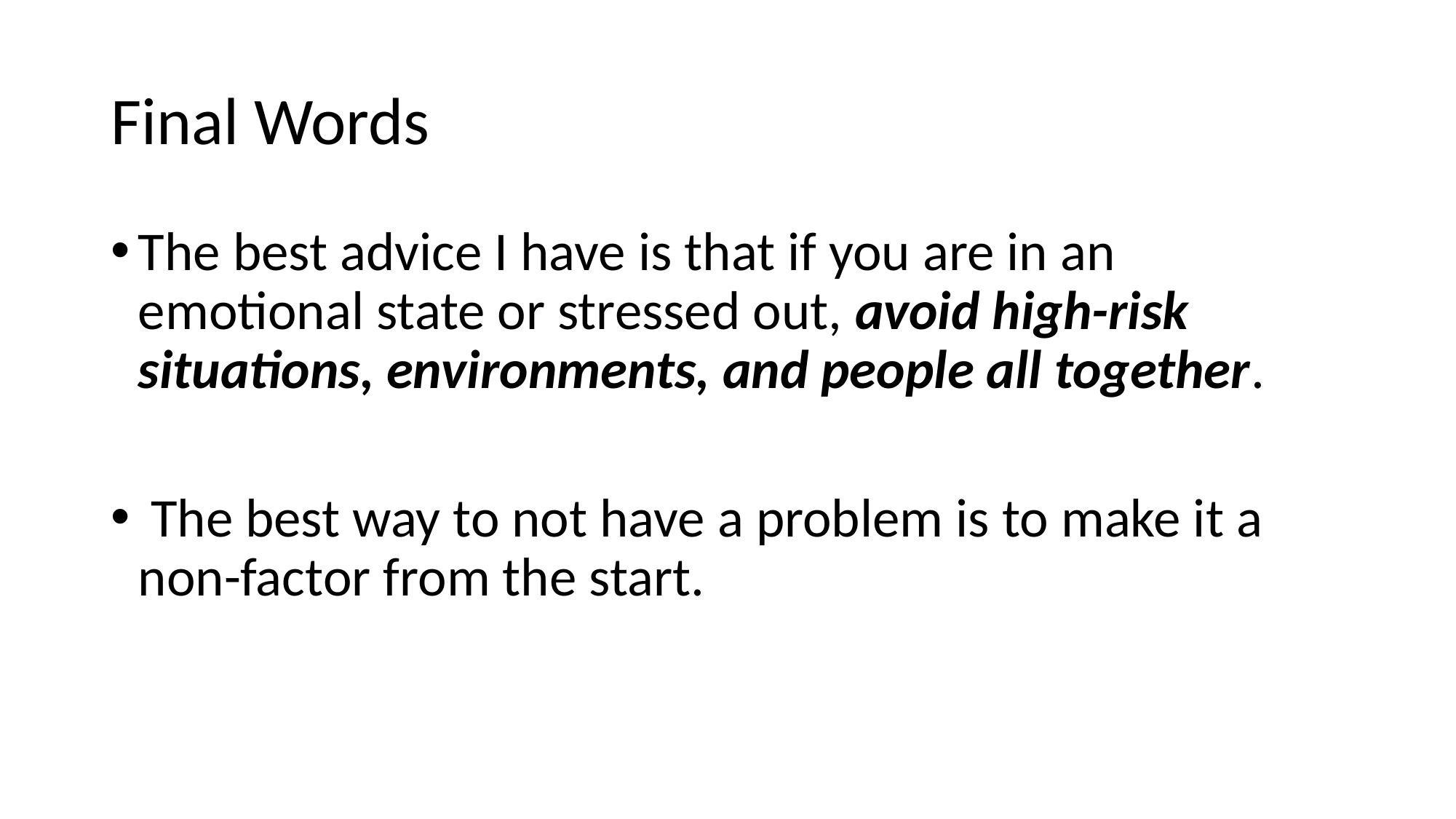

# Final Words
The best advice I have is that if you are in an emotional state or stressed out, avoid high-risk situations, environments, and people all together.

 The best way to not have a problem is to make it a non-factor from the start.